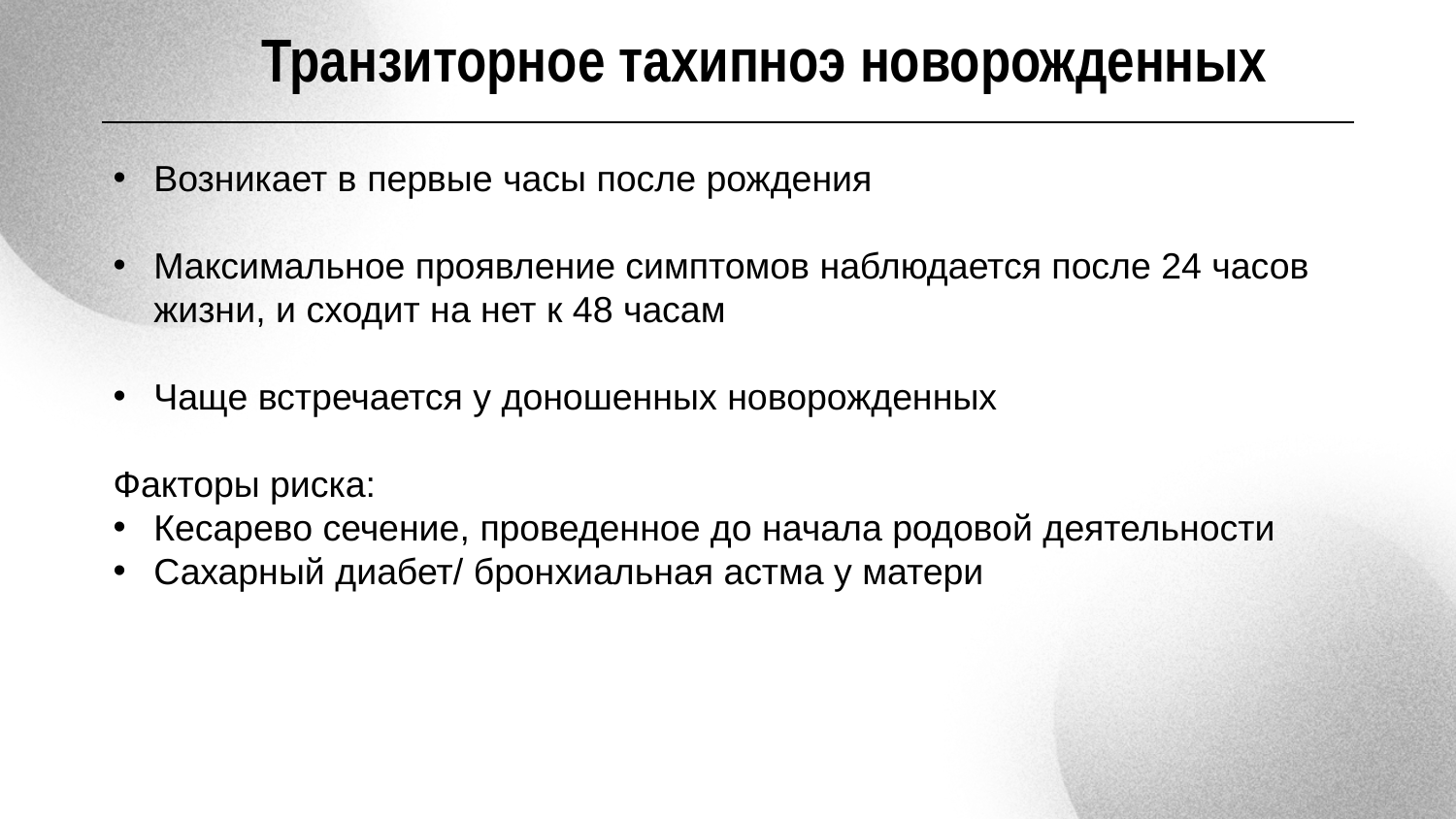

Транзиторное тахипноэ новорожденных
Возникает в первые часы после рождения

Максимальное проявление симптомов наблюдается после 24 часов жизни, и сходит на нет к 48 часам

Чаще встречается у доношенных новорожденных

Факторы риска:
Кесарево сечение, проведенное до начала родовой деятельности
Сахарный диабет/ бронхиальная астма у матери